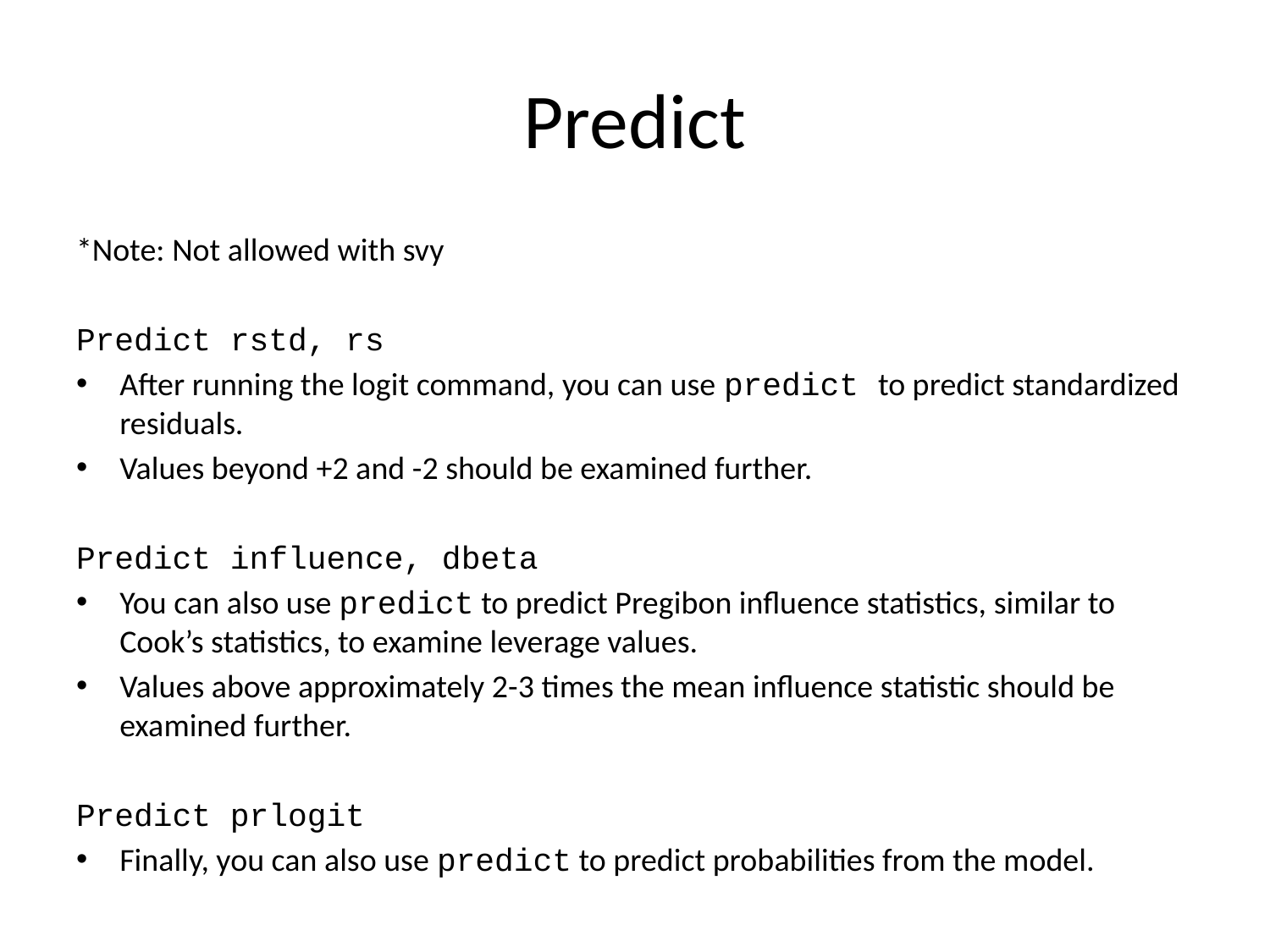

# Predict
*Note: Not allowed with svy

Predict rstd, rs
After running the logit command, you can use predict to predict standardized residuals.
Values beyond +2 and -2 should be examined further.

Predict influence, dbeta
You can also use predict to predict Pregibon influence statistics, similar to Cook’s statistics, to examine leverage values.
Values above approximately 2-3 times the mean influence statistic should be examined further.

Predict prlogit
Finally, you can also use predict to predict probabilities from the model.